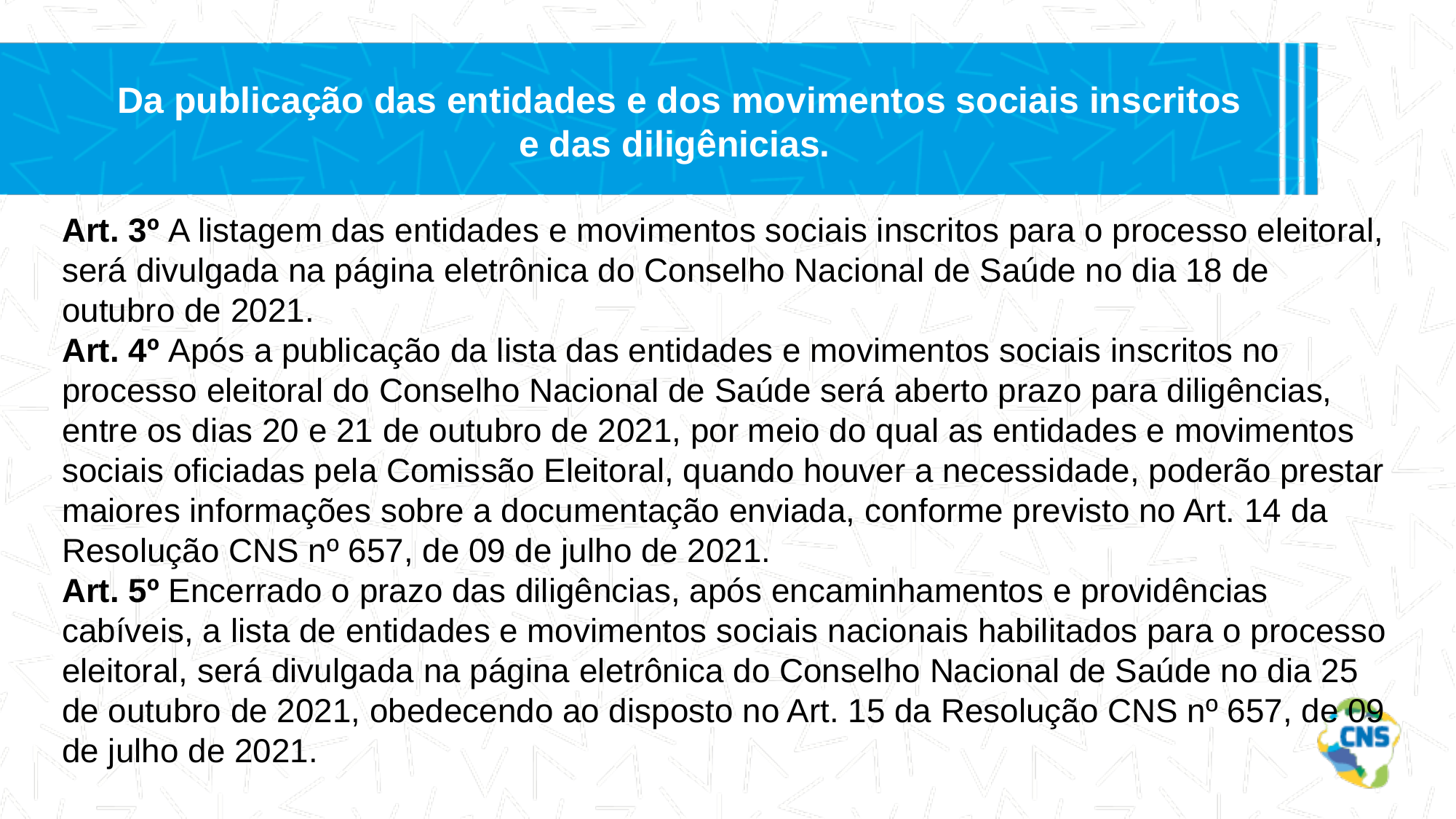

Da publicação das entidades e dos movimentos sociais inscritos e das diligênicias.
Art. 3º A listagem das entidades e movimentos sociais inscritos para o processo eleitoral, será divulgada na página eletrônica do Conselho Nacional de Saúde no dia 18 de outubro de 2021.
Art. 4º Após a publicação da lista das entidades e movimentos sociais inscritos no processo eleitoral do Conselho Nacional de Saúde será aberto prazo para diligências, entre os dias 20 e 21 de outubro de 2021, por meio do qual as entidades e movimentos sociais oficiadas pela Comissão Eleitoral, quando houver a necessidade, poderão prestar maiores informações sobre a documentação enviada, conforme previsto no Art. 14 da Resolução CNS nº 657, de 09 de julho de 2021.
Art. 5º Encerrado o prazo das diligências, após encaminhamentos e providências cabíveis, a lista de entidades e movimentos sociais nacionais habilitados para o processo eleitoral, será divulgada na página eletrônica do Conselho Nacional de Saúde no dia 25 de outubro de 2021, obedecendo ao disposto no Art. 15 da Resolução CNS nº 657, de 09 de julho de 2021.